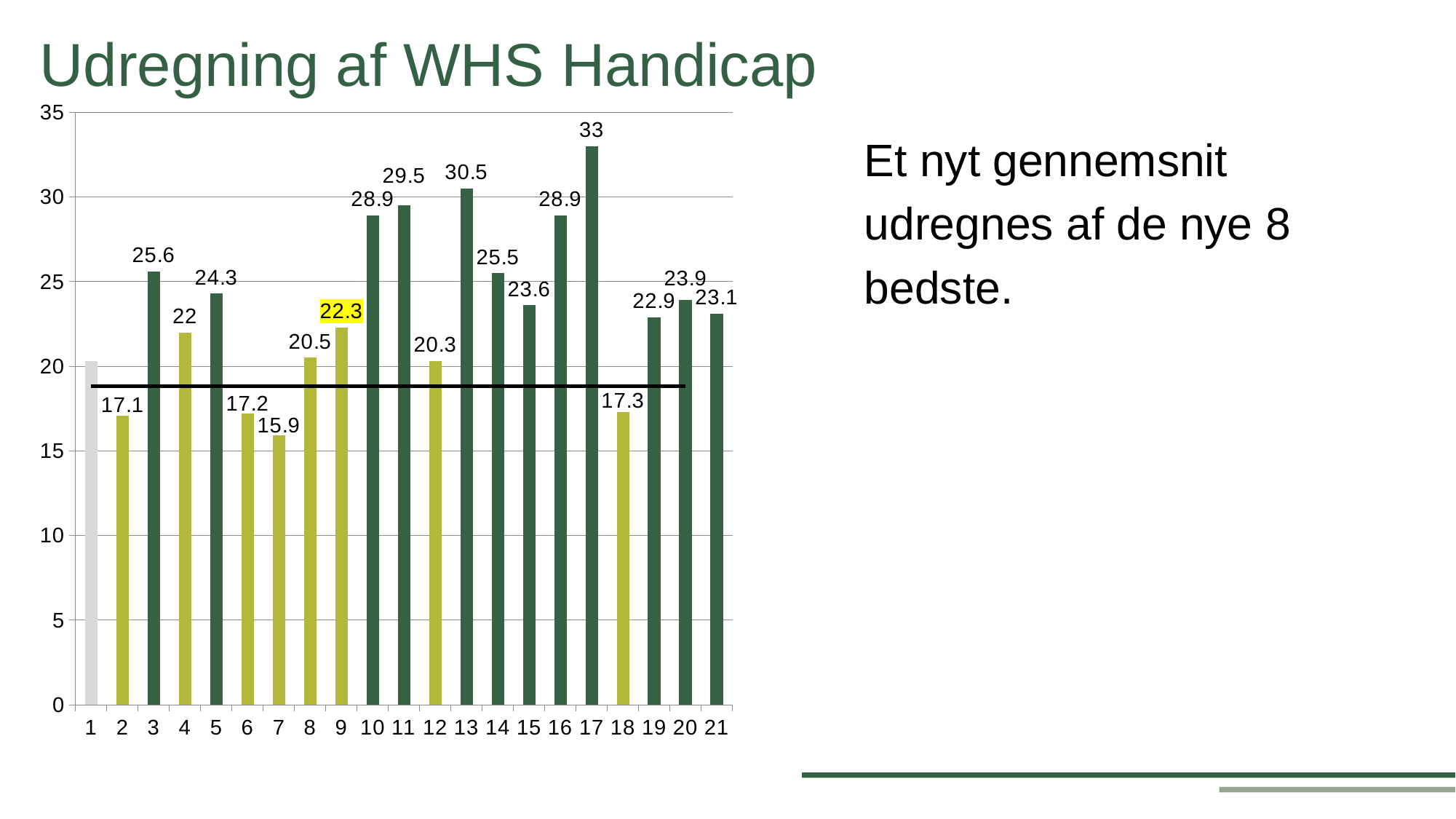

Udregning af WHS Handicap

[unsupported chart]

Et nyt gennemsnit udregnes af de nye 8 bedste.